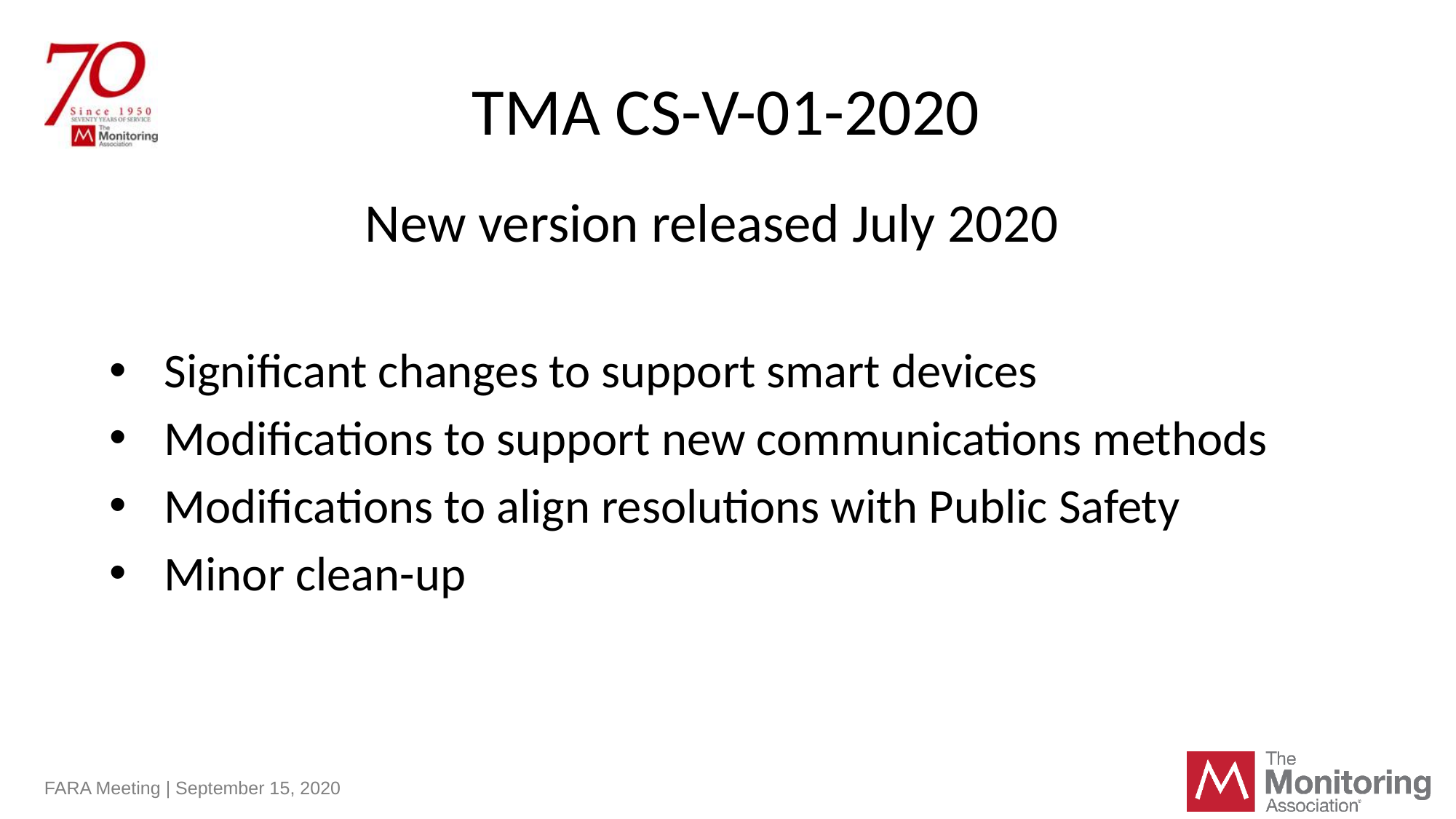

# TMA CS-V-01-2020
New version released July 2020
Significant changes to support smart devices
Modifications to support new communications methods
Modifications to align resolutions with Public Safety
Minor clean-up